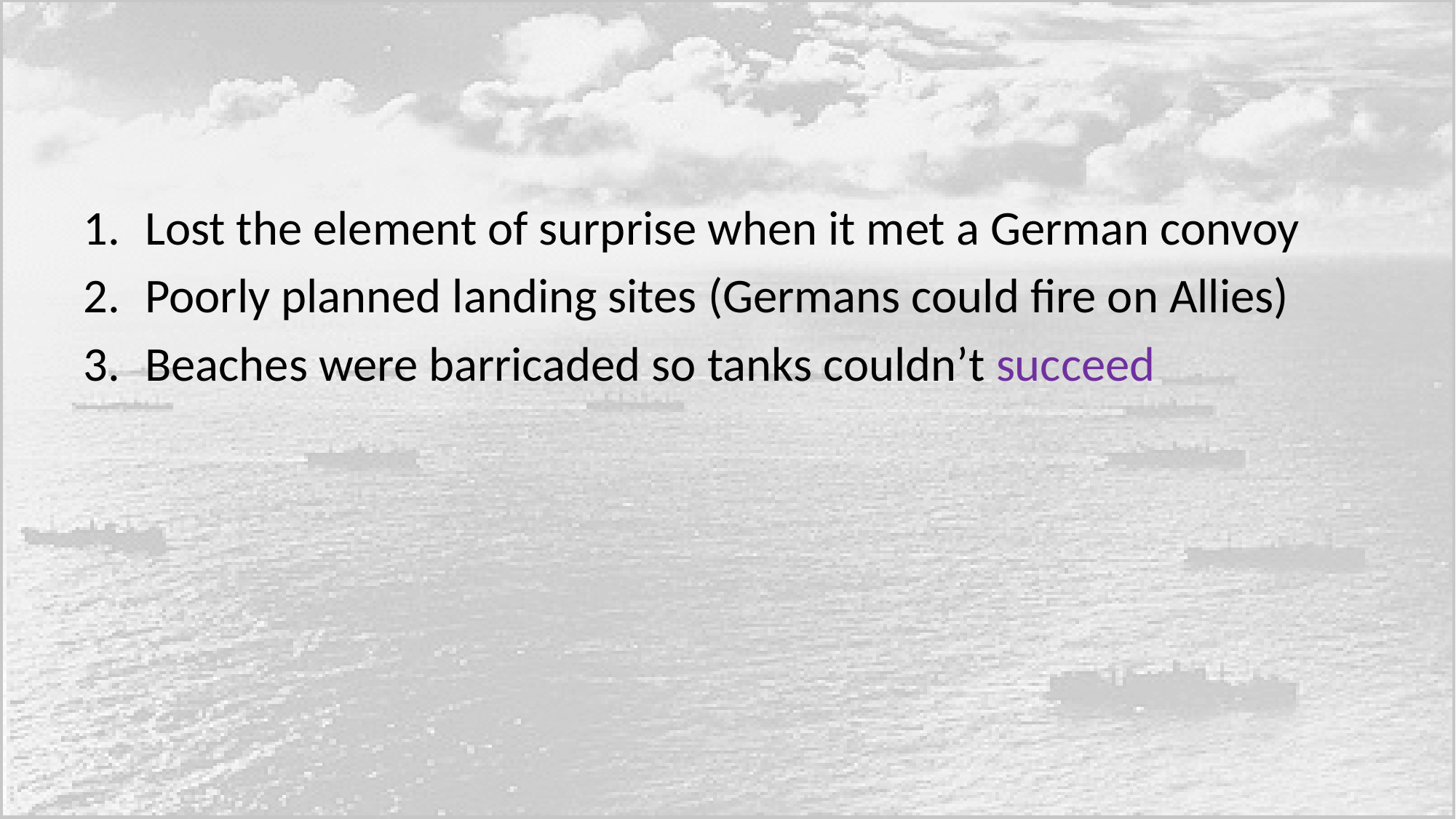

#
Lost the element of surprise when it met a German convoy
Poorly planned landing sites (Germans could fire on Allies)
Beaches were barricaded so tanks couldn’t succeed